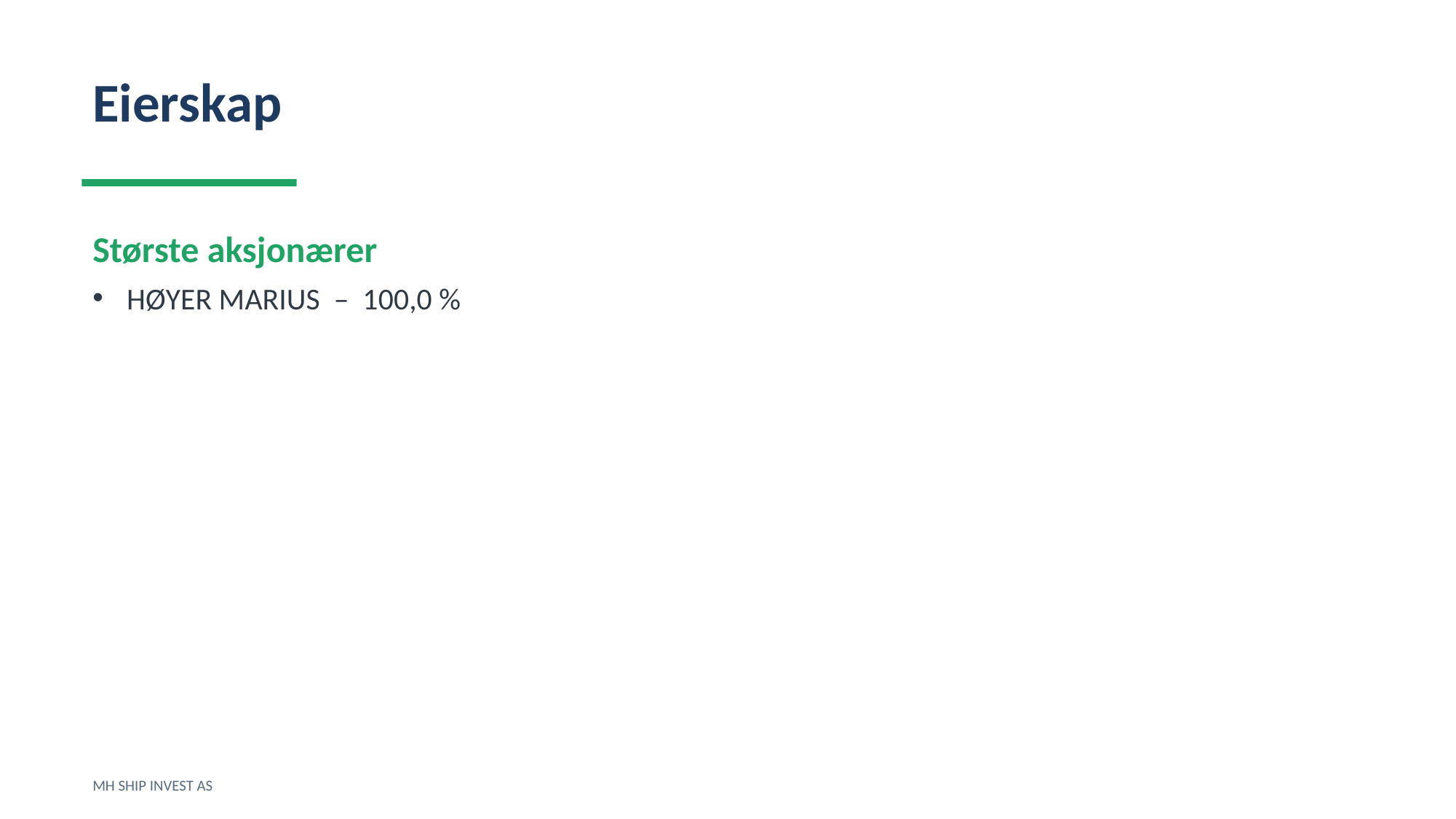

Eierskap

Største aksjonærer
HØYER MARIUS  –  100,0 %
MH SHIP INVEST AS